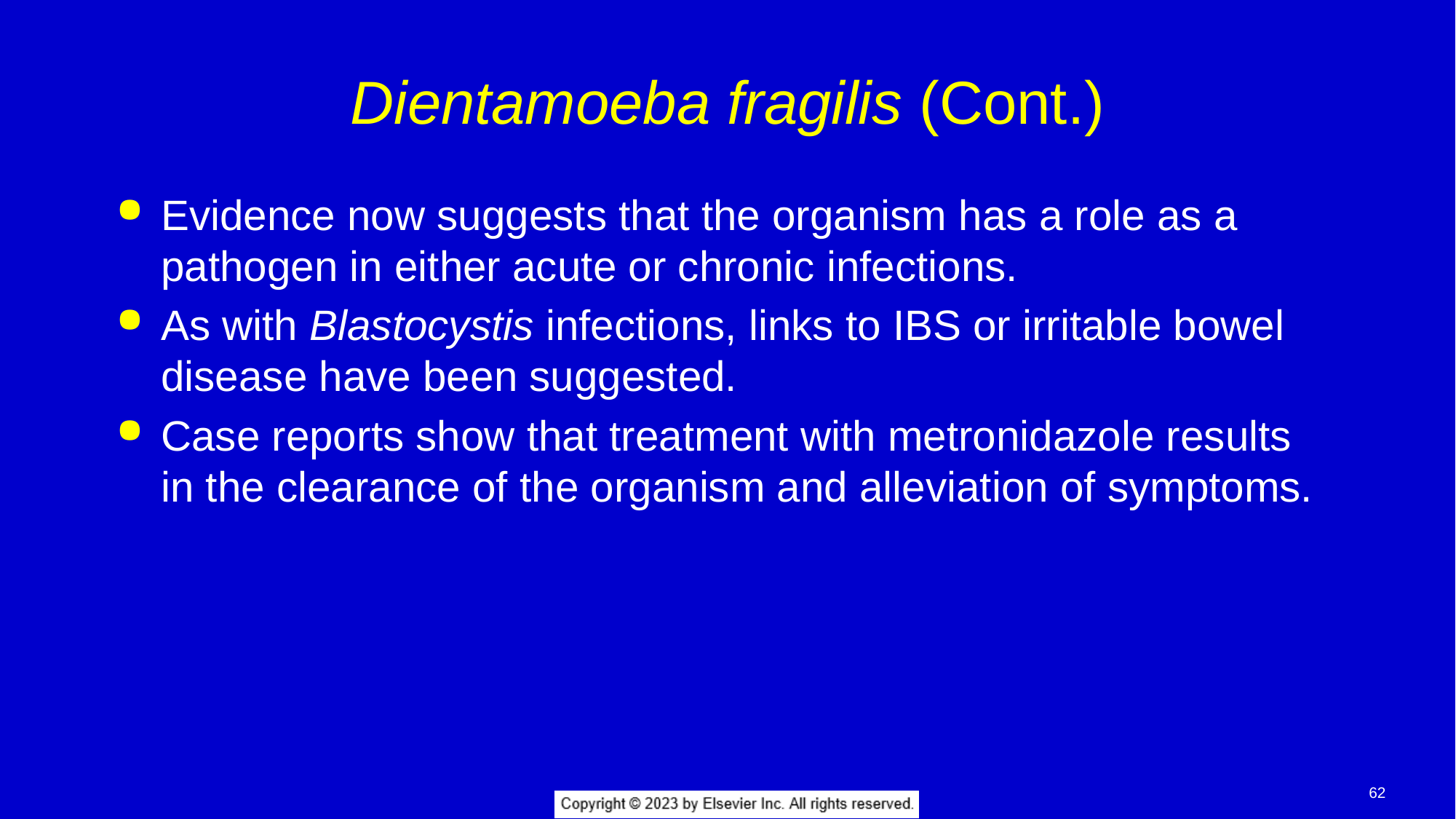

# Dientamoeba fragilis (Cont.)
Evidence now suggests that the organism has a role as a pathogen in either acute or chronic infections.
As with Blastocystis infections, links to IBS or irritable bowel disease have been suggested.
Case reports show that treatment with metronidazole results in the clearance of the organism and alleviation of symptoms.